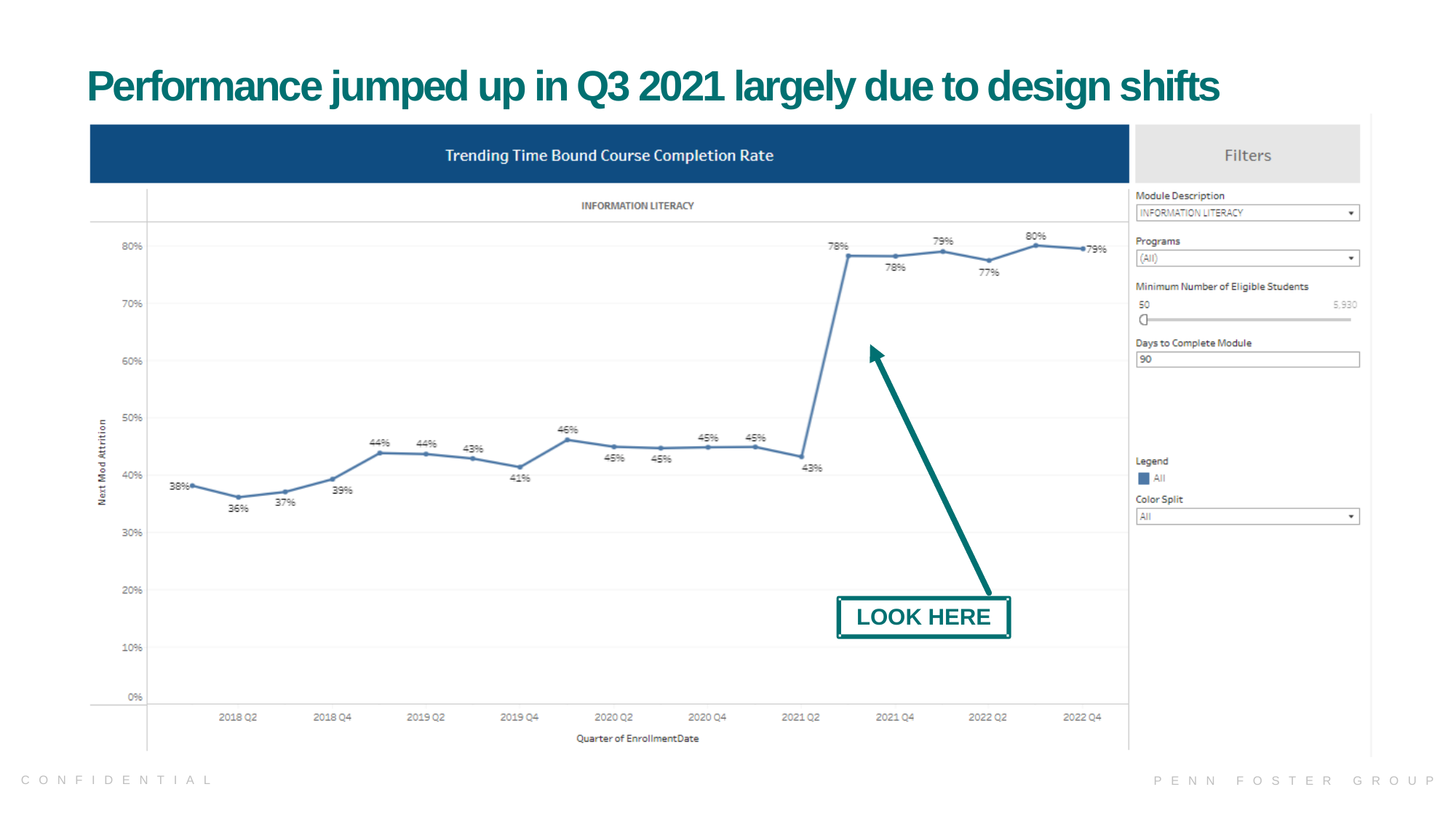

# Performance jumped up in Q3 2021 largely due to design shifts

LOOK HERE